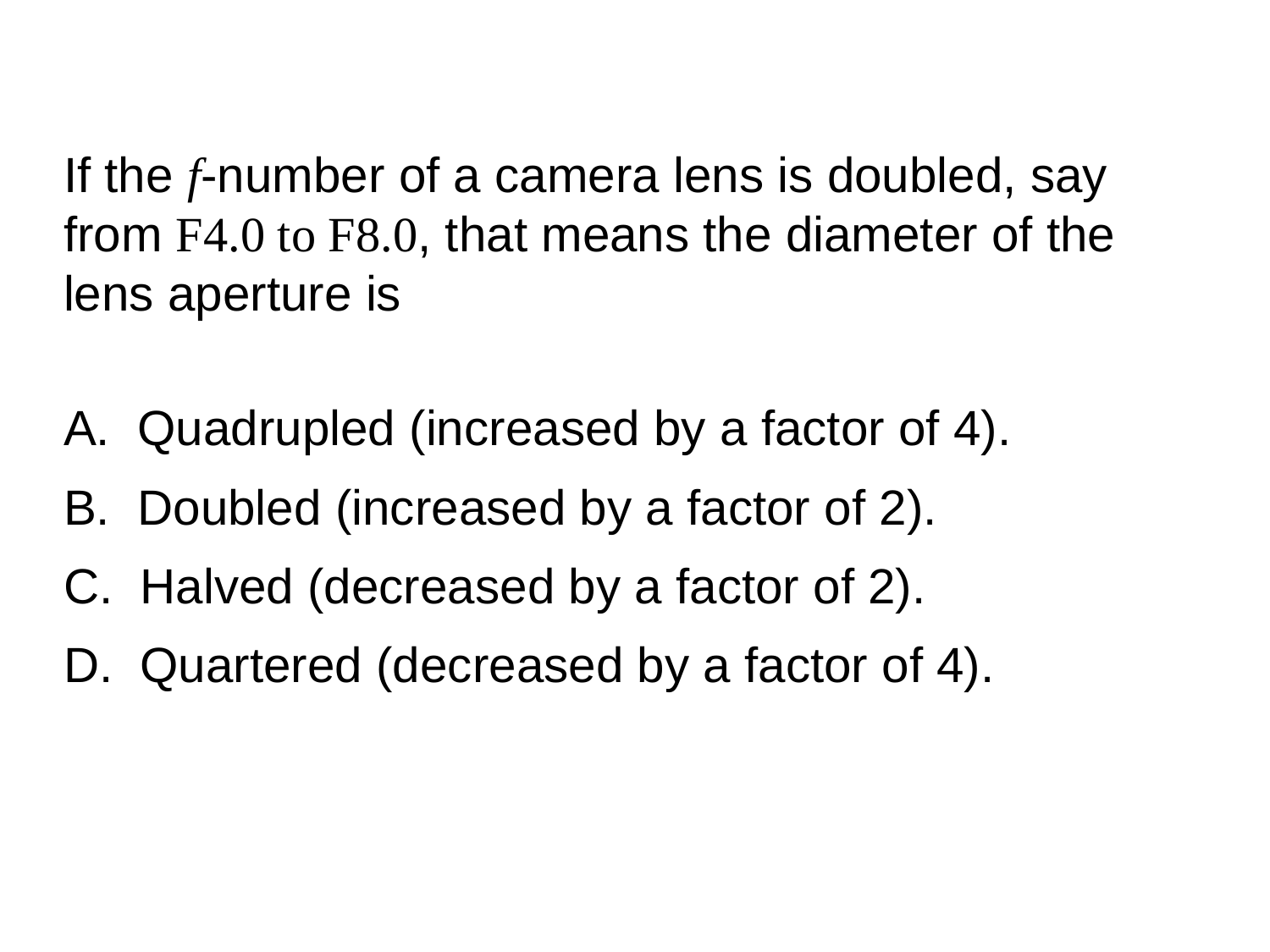

QuickCheck 24.2
If the f-number of a camera lens is doubled, say from F4.0 to F8.0, that means the diameter of the lens aperture is

  Quadrupled (increased by a factor of 4).
  Doubled (increased by a factor of 2).
  Halved (decreased by a factor of 2).
  Quartered (decreased by a factor of 4).